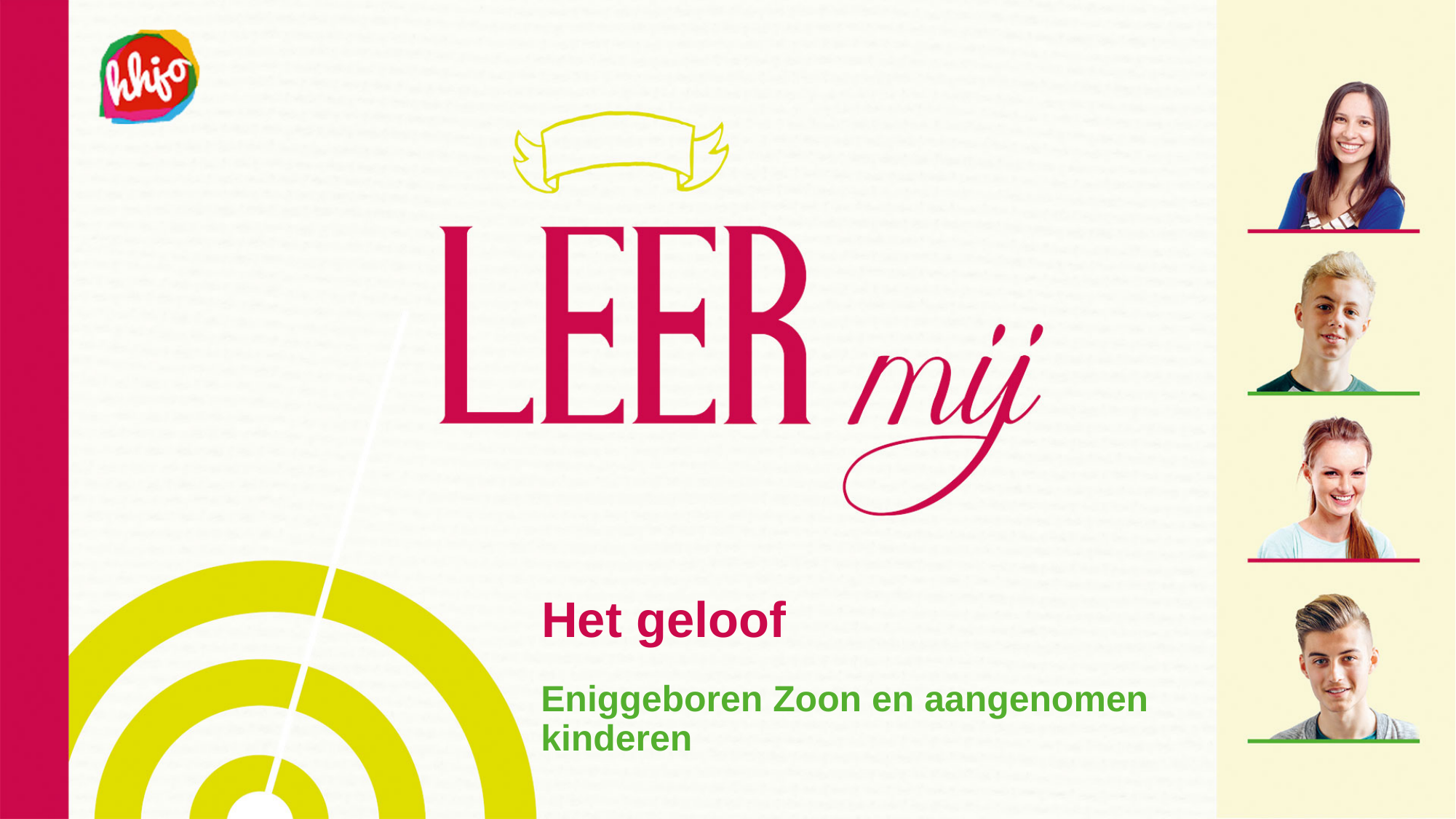

# Het geloof
Eniggeboren Zoon en aangenomen kinderen